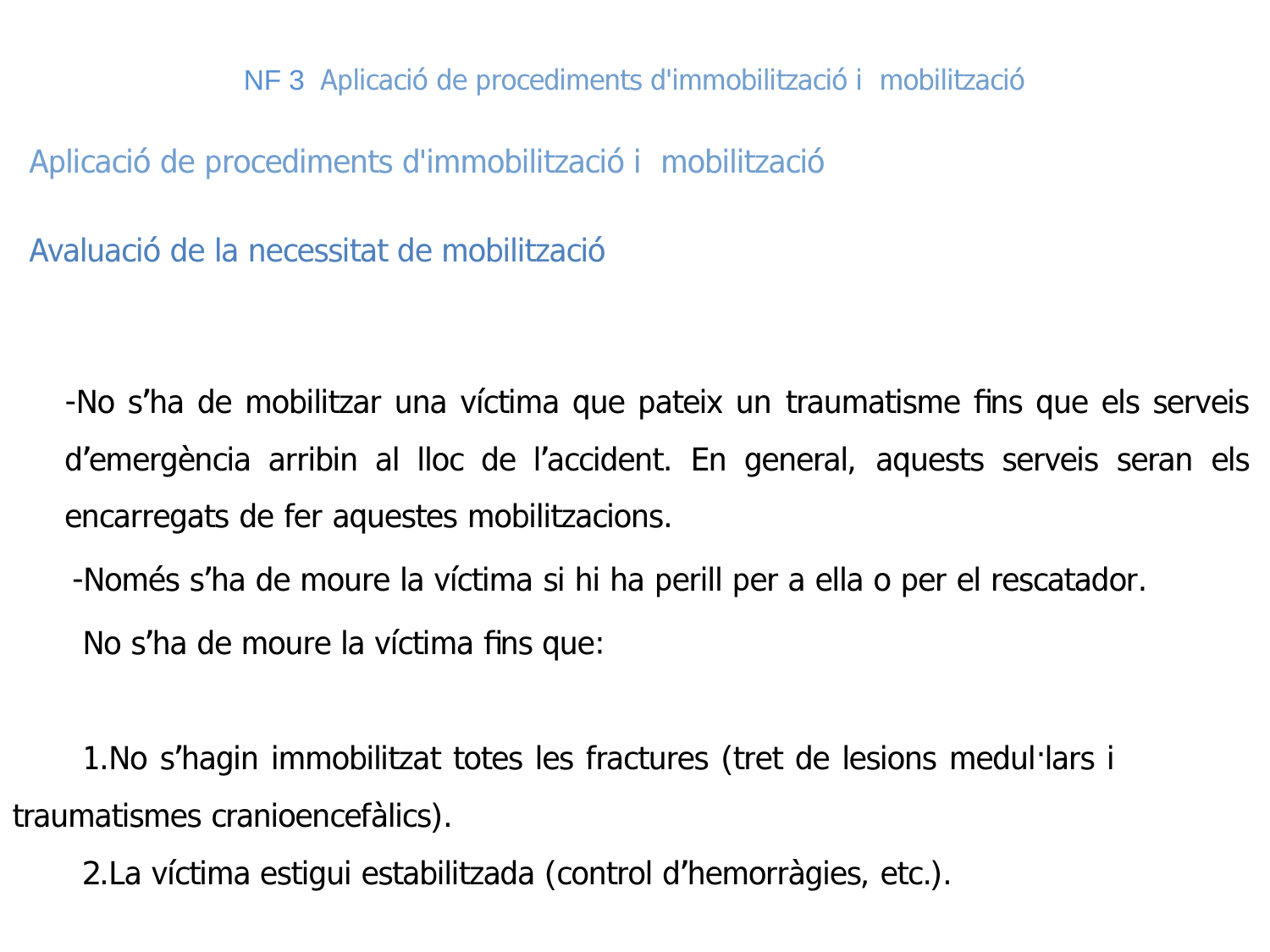

# NF 3  Aplicació de procediments d'immobilització i  mobilització
Aplicació de procediments d'immobilització i  mobilització

Avaluació de la necessitat de mobilització

-No s’ha de mobilitzar una víctima que pateix un traumatisme fins que els serveis d’emergència arribin al lloc de l’accident. En general, aquests serveis seran els encarregats de fer aquestes mobilitzacions.
      -Només s’ha de moure la víctima si hi ha perill per a ella o per el rescatador.
       No s’ha de moure la víctima fins que:

       1.No s’hagin immobilitzat totes les fractures (tret de lesions medul·lars i traumatismes cranioencefàlics).
       2.La víctima estigui estabilitzada (control d’hemorràgies, etc.).